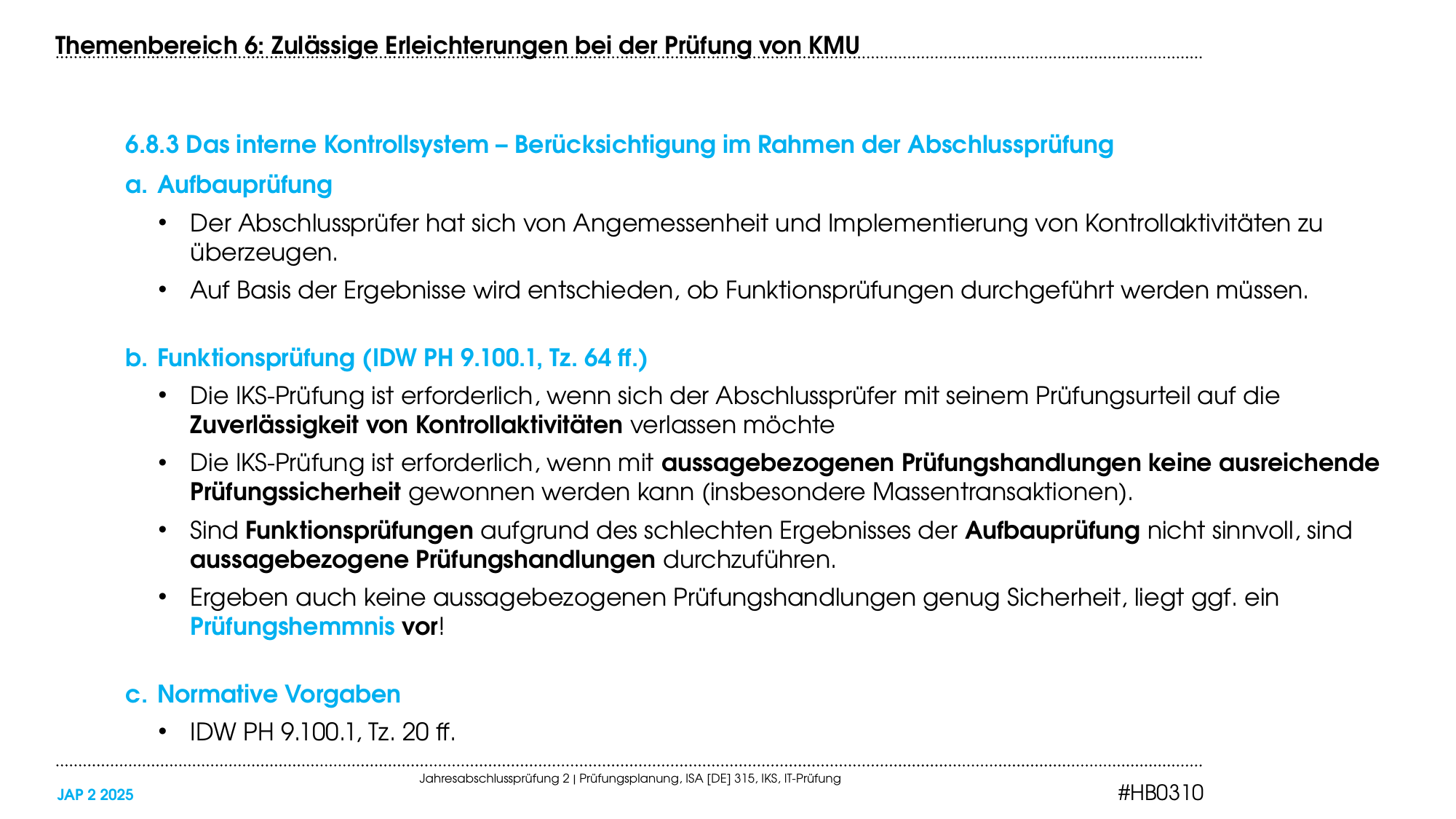

Themenbereich 6: Zulässige Erleichterungen bei der Prüfung von KMU
6.8.3 Das interne Kontrollsystem – Berücksichtigung im Rahmen der Abschlussprüfung
Aufbauprüfung
Der Abschlussprüfer hat sich von Angemessenheit und Implementierung von Kontrollaktivitäten zu überzeugen.
Auf Basis der Ergebnisse wird entschieden, ob Funktionsprüfungen durchgeführt werden müssen.

Funktionsprüfung (IDW PH 9.100.1, Tz. 64 ff.)
Die IKS-Prüfung ist erforderlich, wenn sich der Abschlussprüfer mit seinem Prüfungsurteil auf die Zuverlässigkeit von Kontrollaktivitäten verlassen möchte
Die IKS-Prüfung ist erforderlich, wenn mit aussagebezogenen Prüfungshandlungen keine ausreichende Prüfungssicherheit gewonnen werden kann (insbesondere Massentransaktionen).
Sind Funktionsprüfungen aufgrund des schlechten Ergebnisses der Aufbauprüfung nicht sinnvoll, sind aussagebezogene Prüfungshandlungen durchzuführen.
Ergeben auch keine aussagebezogenen Prüfungshandlungen genug Sicherheit, liegt ggf. ein Prüfungshemmnis vor!

Normative Vorgaben
IDW PH 9.100.1, Tz. 20 ff.